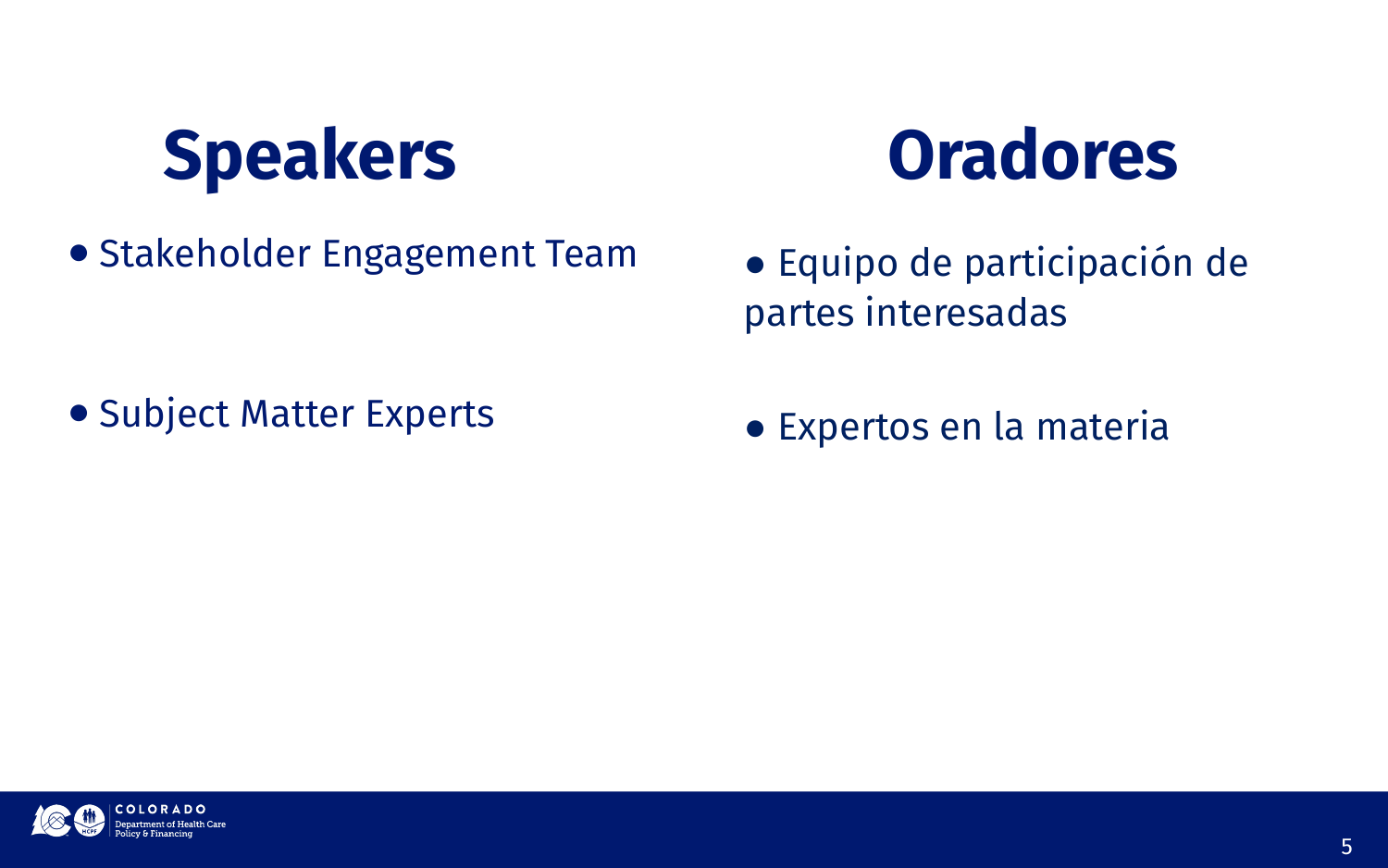

Oradores
# Speakers
Stakeholder Engagement Team

Subject Matter Experts

● Equipo de participación de partes interesadas
● Expertos en la materia
5